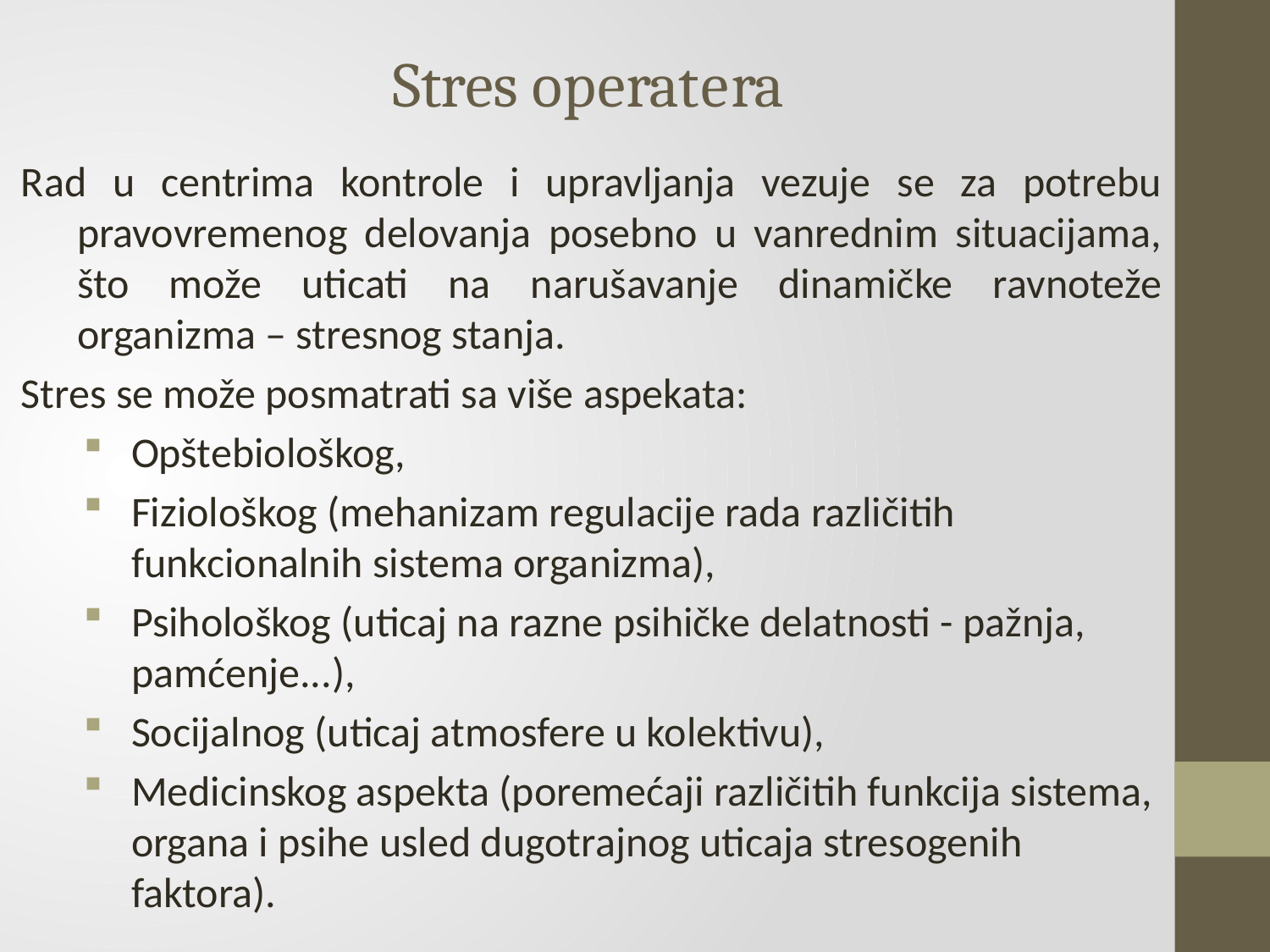

# Stres operatera
Rad u centrima kontrole i upravljanja vezuje se za potrebu pravovremenog delovanja posebno u vanrednim situacijama, što može uticati na narušavanje dinamičke ravnoteže organizma – stresnog stanja.
Stres se može posmatrati sa više aspekata:
Opštebiološkog,
Fiziološkog (mehanizam regulacije rada različitih funkcionalnih sistema organizma),
Psihološkog (uticaj na razne psihičke delatnosti - pažnja, pamćenje...),
Socijalnog (uticaj atmosfere u kolektivu),
Medicinskog aspekta (poremećaji različitih funkcija sistema, organa i psihe usled dugotrajnog uticaja stresogenih faktora).